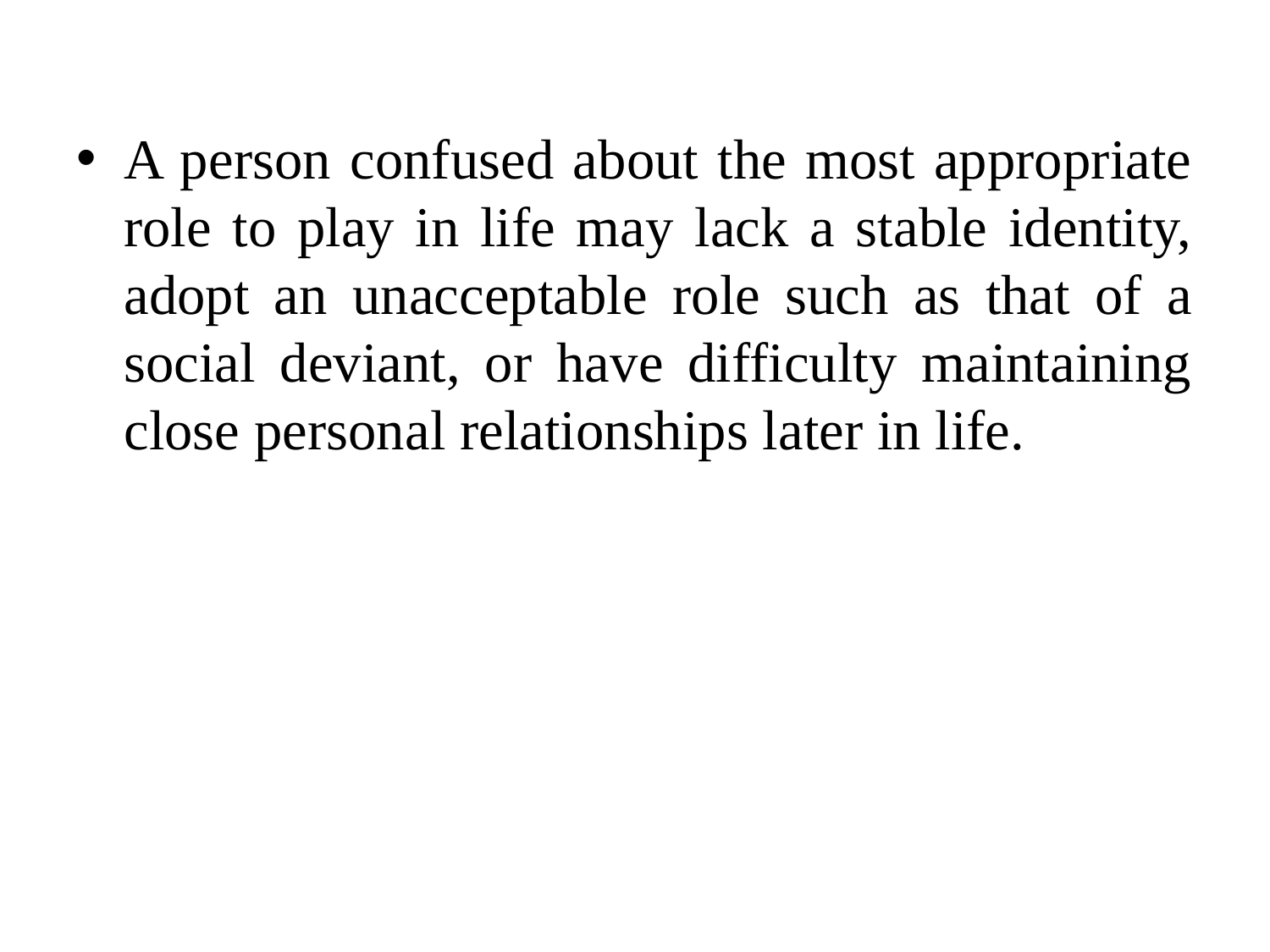

A person confused about the most appropriate role to play in life may lack a stable identity, adopt an unacceptable role such as that of a social deviant, or have difficulty maintaining close personal relationships later in life.